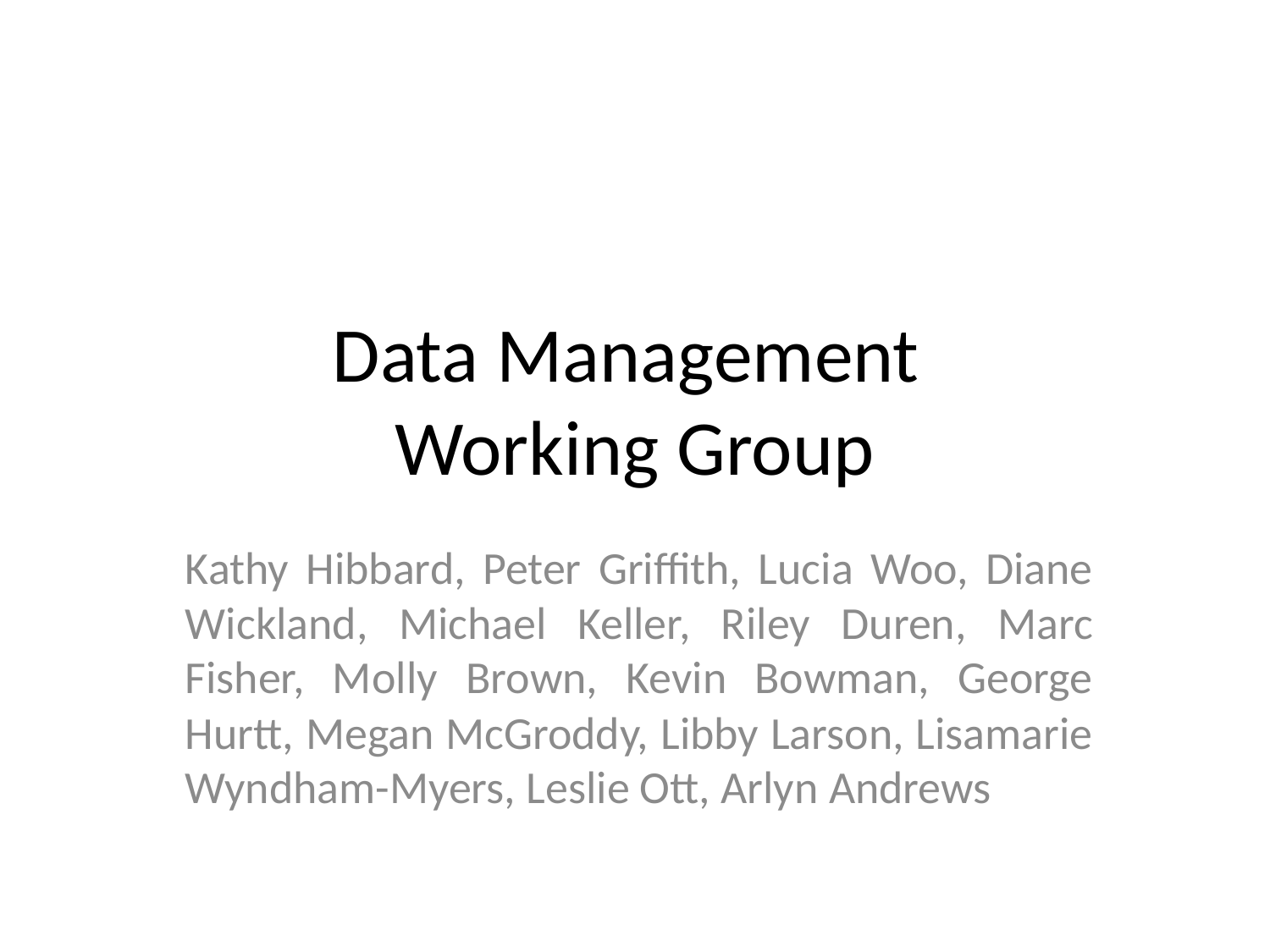

# Data Management Working Group
Kathy Hibbard, Peter Griffith, Lucia Woo, Diane Wickland, Michael Keller, Riley Duren, Marc Fisher, Molly Brown, Kevin Bowman, George Hurtt, Megan McGroddy, Libby Larson, Lisamarie Wyndham-Myers, Leslie Ott, Arlyn Andrews